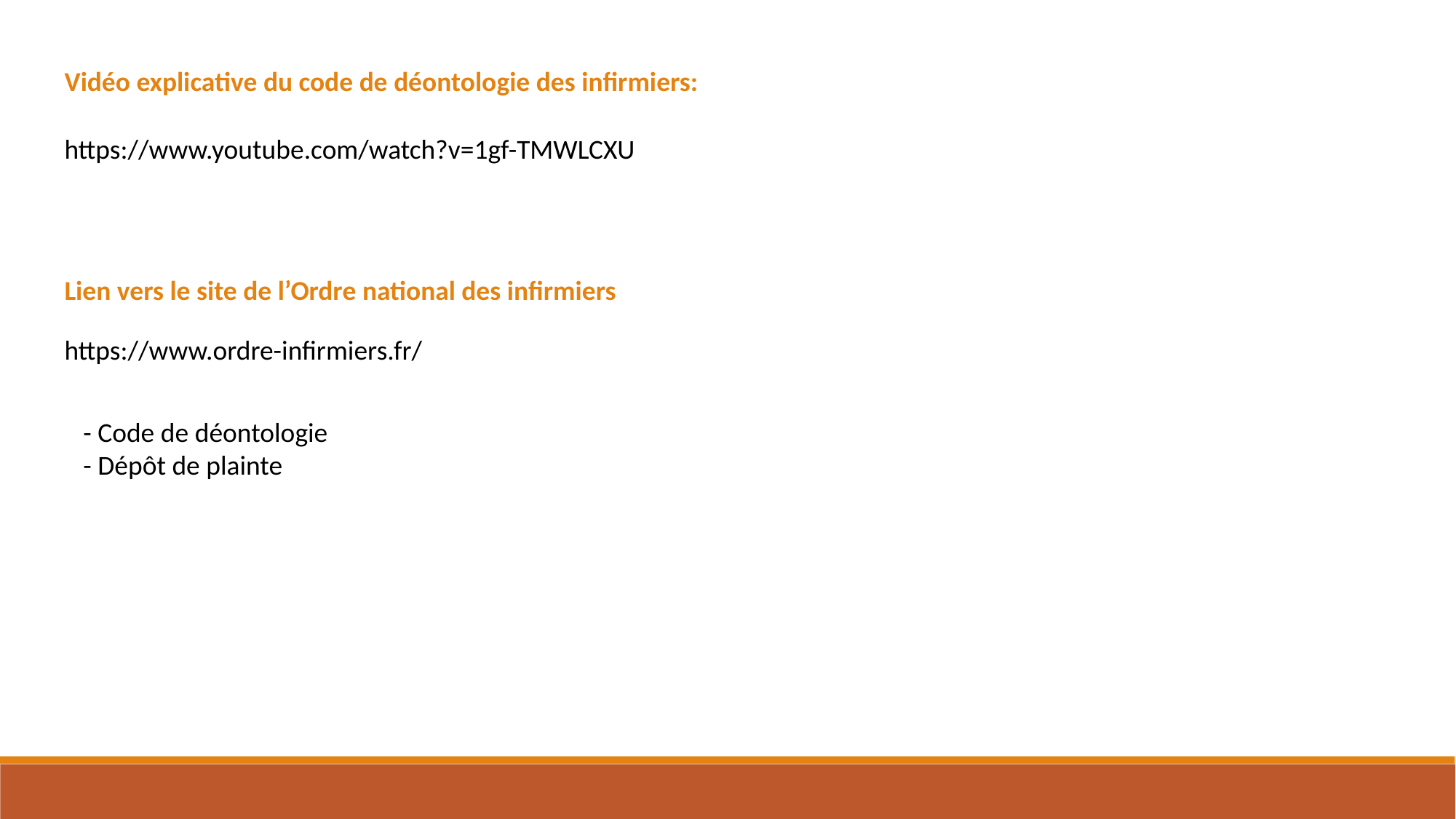

Vidéo explicative du code de déontologie des infirmiers:
https://www.youtube.com/watch?v=1gf-TMWLCXU
Lien vers le site de l’Ordre national des infirmiers
https://www.ordre-infirmiers.fr/
- Code de déontologie
- Dépôt de plainte